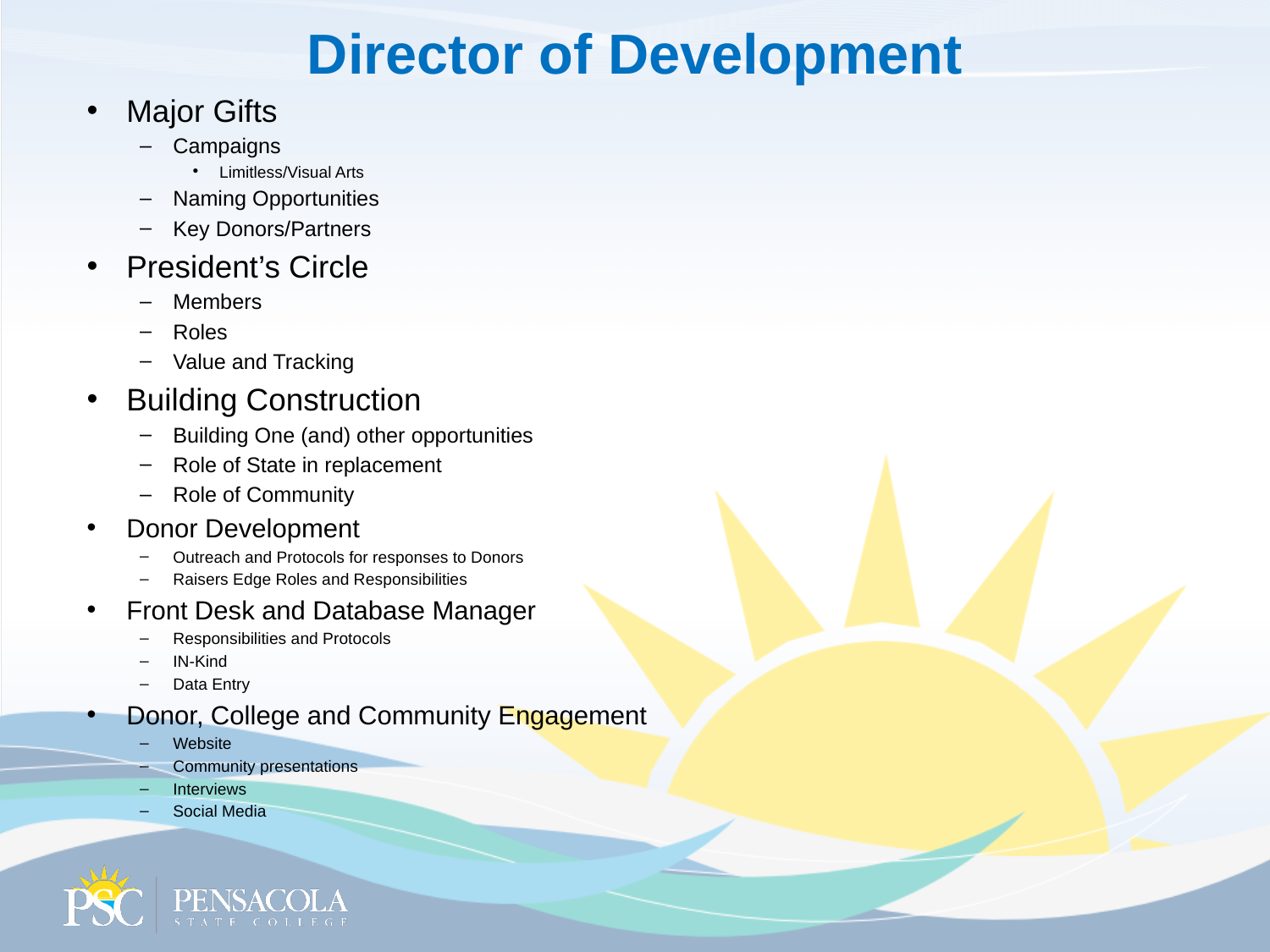

# Director of Development
Major Gifts
Campaigns
Limitless/Visual Arts
Naming Opportunities
Key Donors/Partners
President’s Circle
Members
Roles
Value and Tracking
Building Construction
Building One (and) other opportunities
Role of State in replacement
Role of Community
Donor Development
Outreach and Protocols for responses to Donors
Raisers Edge Roles and Responsibilities
Front Desk and Database Manager
Responsibilities and Protocols
IN-Kind
Data Entry
Donor, College and Community Engagement
Website
Community presentations
Interviews
Social Media